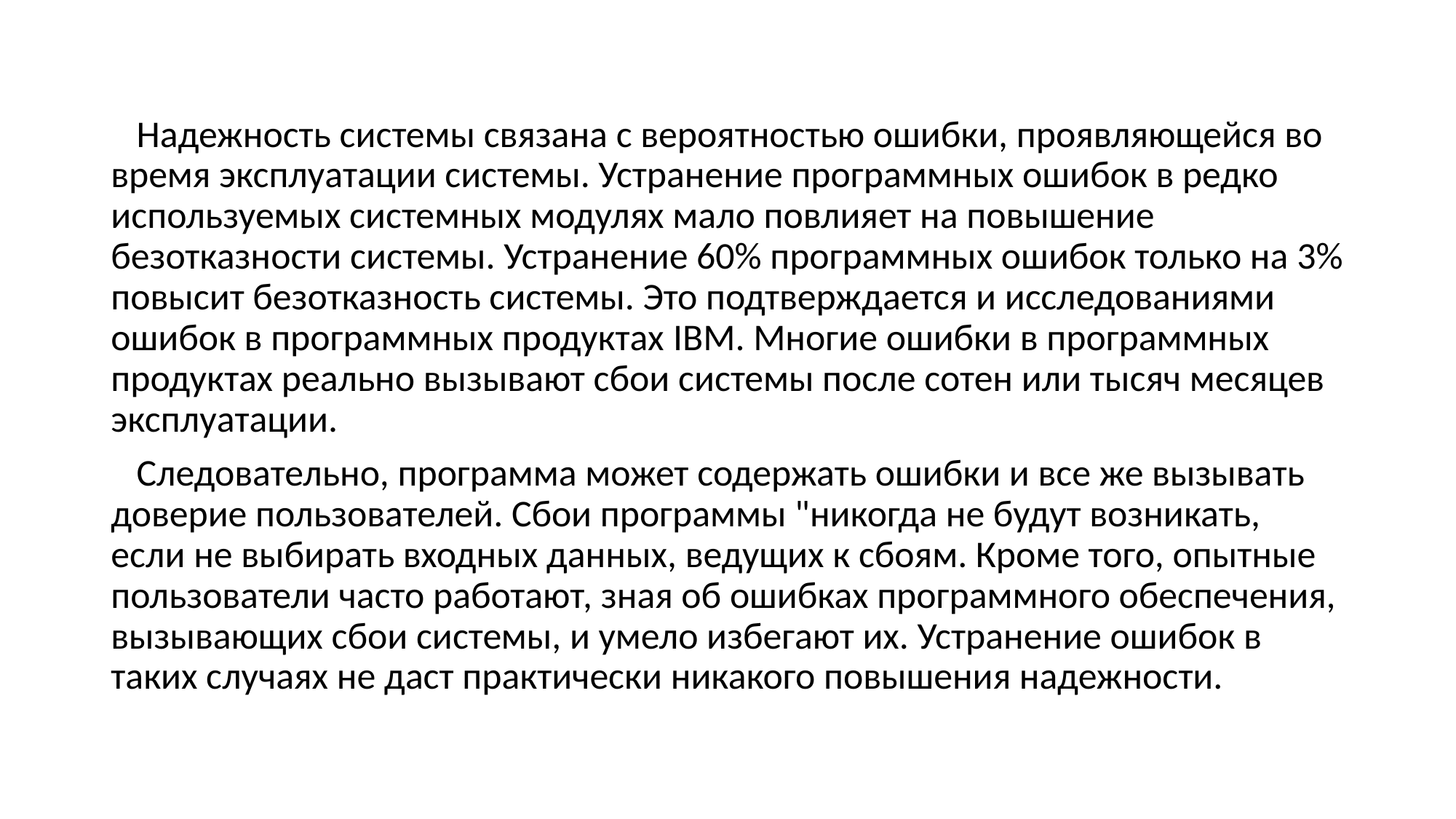

Надежность системы связана с вероятностью ошибки, проявляющейся во время эксплуатации системы. Устранение программных ошибок в редко используемых системных модулях мало повлияет на повышение безотказности системы. Устранение 60% программных ошибок только на 3% повысит безотказность системы. Это подтверждается и исследованиями ошибок в программных продуктах IBM. Многие ошибки в программных продуктах реально вызывают сбои системы после сотен или тысяч месяцев эксплуатации.
   Следовательно, программа может содержать ошибки и все же вызывать доверие пользователей. Сбои программы "никогда не будут возникать, если не выбирать входных данных, ведущих к сбоям. Кроме того, опытные пользователи часто работают, зная об ошибках программного обеспечения, вызывающих сбои системы, и умело избегают их. Устранение ошибок в таких случаях не даст практически никакого повышения надежности.